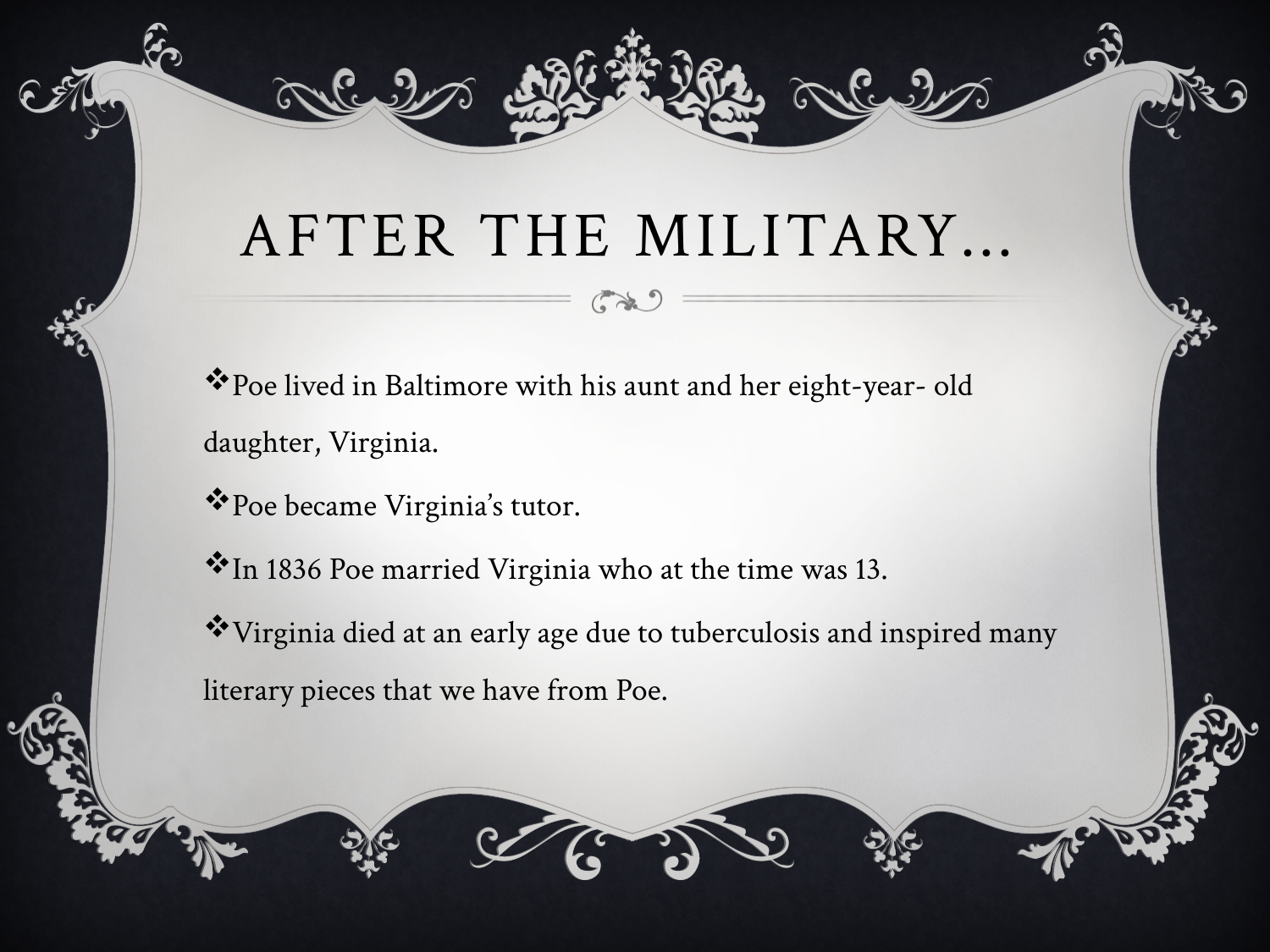

# After the military…
Poe lived in Baltimore with his aunt and her eight-year- old daughter, Virginia.
Poe became Virginia’s tutor.
In 1836 Poe married Virginia who at the time was 13.
Virginia died at an early age due to tuberculosis and inspired many literary pieces that we have from Poe.